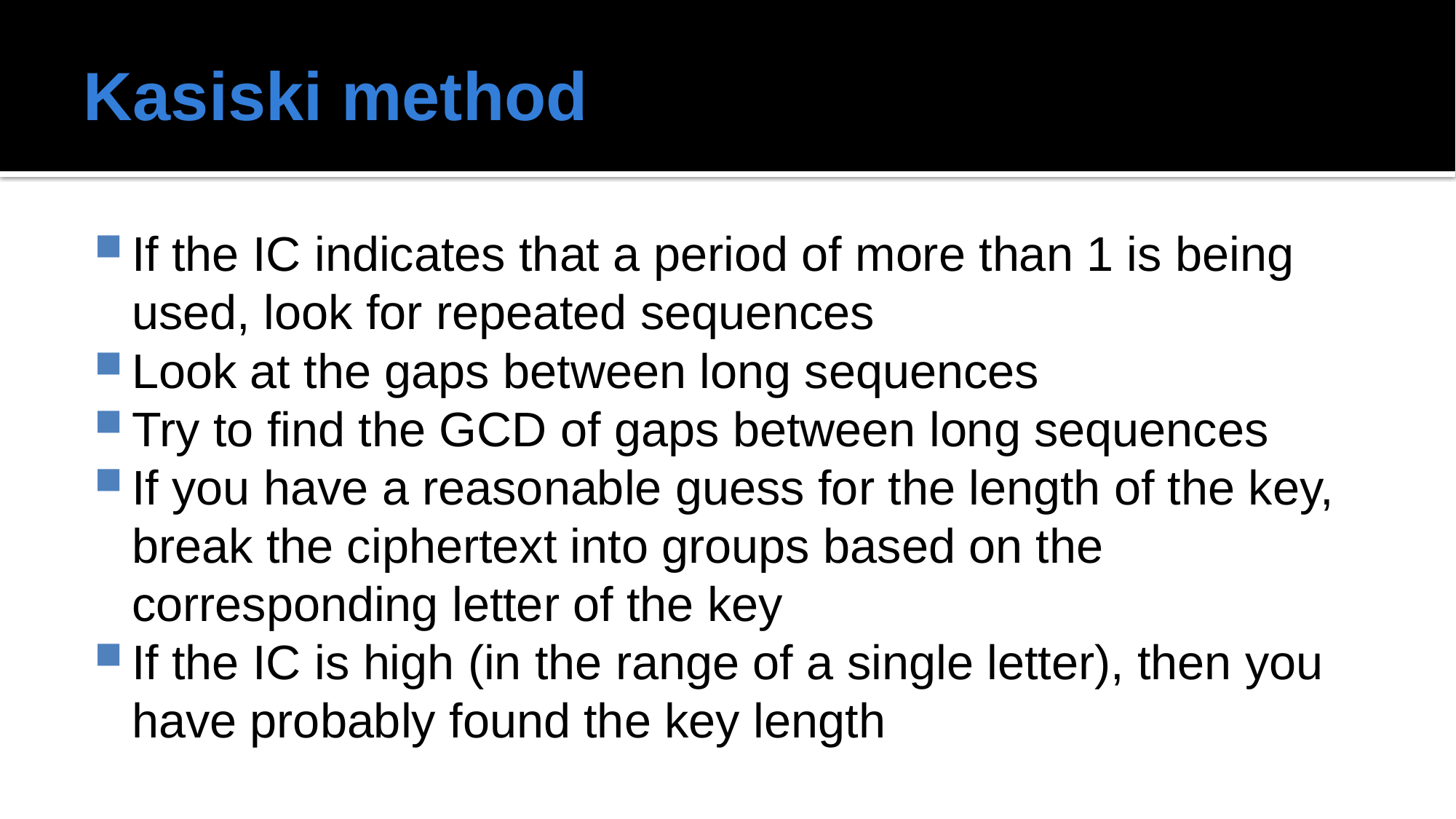

# Kasiski method
If the IC indicates that a period of more than 1 is being used, look for repeated sequences
Look at the gaps between long sequences
Try to find the GCD of gaps between long sequences
If you have a reasonable guess for the length of the key, break the ciphertext into groups based on the corresponding letter of the key
If the IC is high (in the range of a single letter), then you have probably found the key length